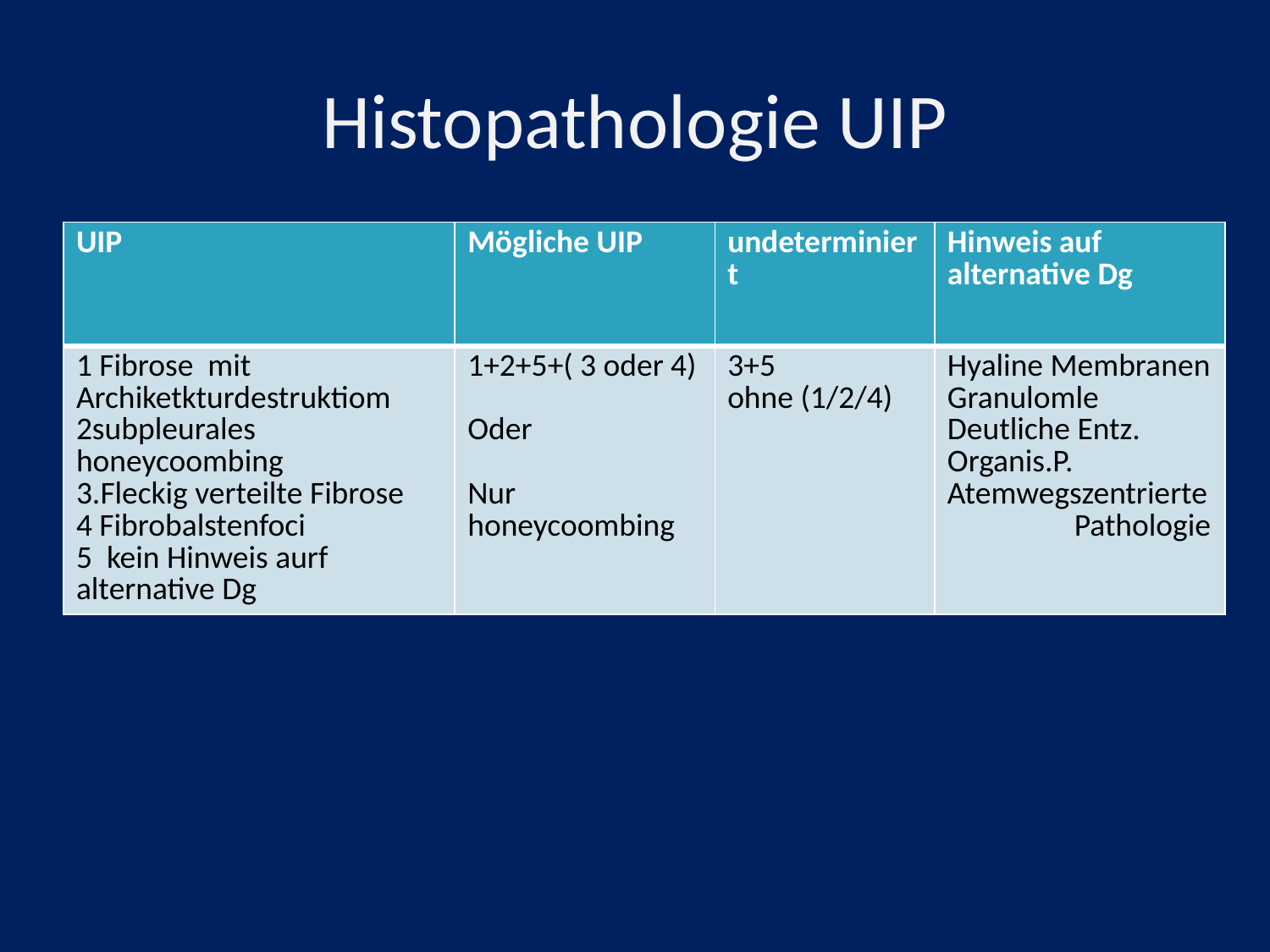

# Histopathologie UIP
| UIP | Mögliche UIP | undeterminiert | Hinweis auf alternative Dg |
| --- | --- | --- | --- |
| 1 Fibrose mit Archiketkturdestruktiom 2subpleurales honeycoombing 3.Fleckig verteilte Fibrose 4 Fibrobalstenfoci 5 kein Hinweis aurf alternative Dg | 1+2+5+( 3 oder 4) Oder Nur honeycoombing | 3+5 ohne (1/2/4) | Hyaline Membranen Granulomle Deutliche Entz. Organis.P. Atemwegszentrierte Pathologie |